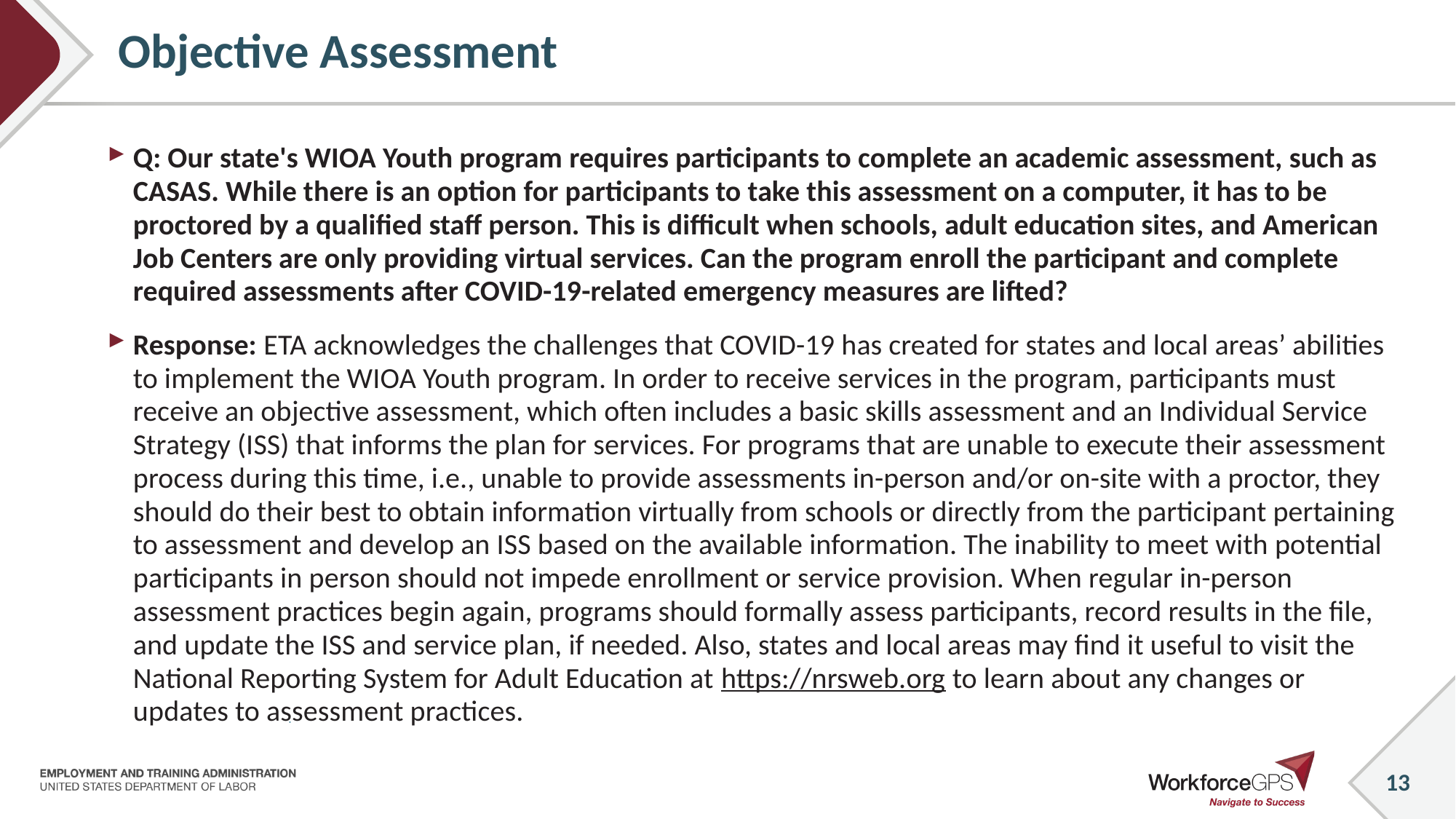

# Objective Assessment
Q: Our state's WIOA Youth program requires participants to complete an academic assessment, such as CASAS. While there is an option for participants to take this assessment on a computer, it has to be proctored by a qualified staff person. This is difficult when schools, adult education sites, and American Job Centers are only providing virtual services. Can the program enroll the participant and complete required assessments after COVID-19-related emergency measures are lifted?
Response: ETA acknowledges the challenges that COVID-19 has created for states and local areas’ abilities to implement the WIOA Youth program. In order to receive services in the program, participants must receive an objective assessment, which often includes a basic skills assessment and an Individual Service Strategy (ISS) that informs the plan for services. For programs that are unable to execute their assessment process during this time, i.e., unable to provide assessments in-person and/or on-site with a proctor, they should do their best to obtain information virtually from schools or directly from the participant pertaining to assessment and develop an ISS based on the available information. The inability to meet with potential participants in person should not impede enrollment or service provision. When regular in-person assessment practices begin again, programs should formally assess participants, record results in the file, and update the ISS and service plan, if needed. Also, states and local areas may find it useful to visit the National Reporting System for Adult Education at https://nrsweb.org to learn about any changes or updates to assessment practices.

_
_
_
13